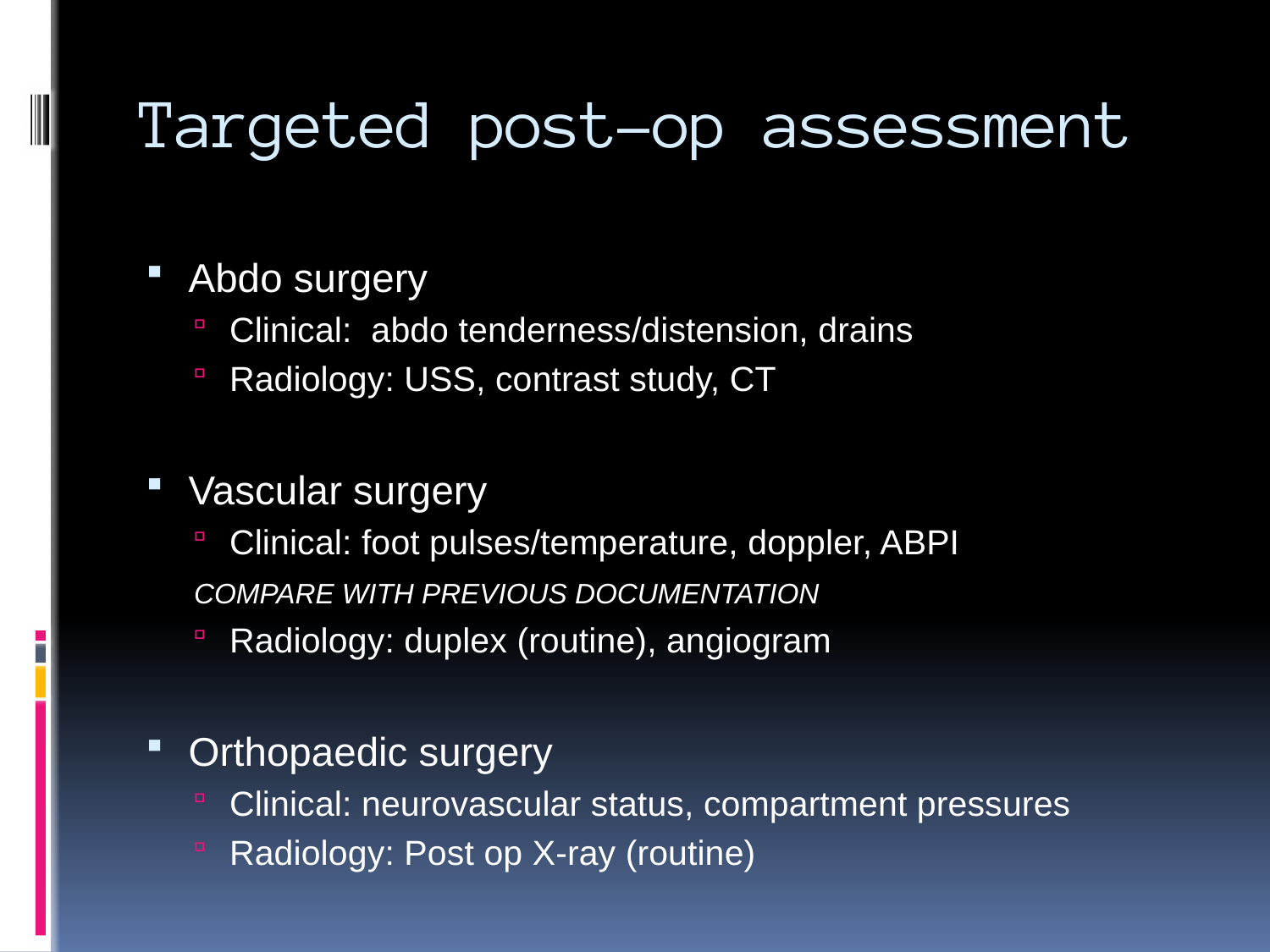

# Targeted post-op assessment
Abdo surgery
Clinical:  abdo tenderness/distension, drains
Radiology: USS, contrast study, CT

Vascular surgery
Clinical: foot pulses/temperature, doppler, ABPI
	COMPARE WITH PREVIOUS DOCUMENTATION
Radiology: duplex (routine), angiogram

Orthopaedic surgery
Clinical: neurovascular status, compartment pressures
Radiology: Post op X-ray (routine)